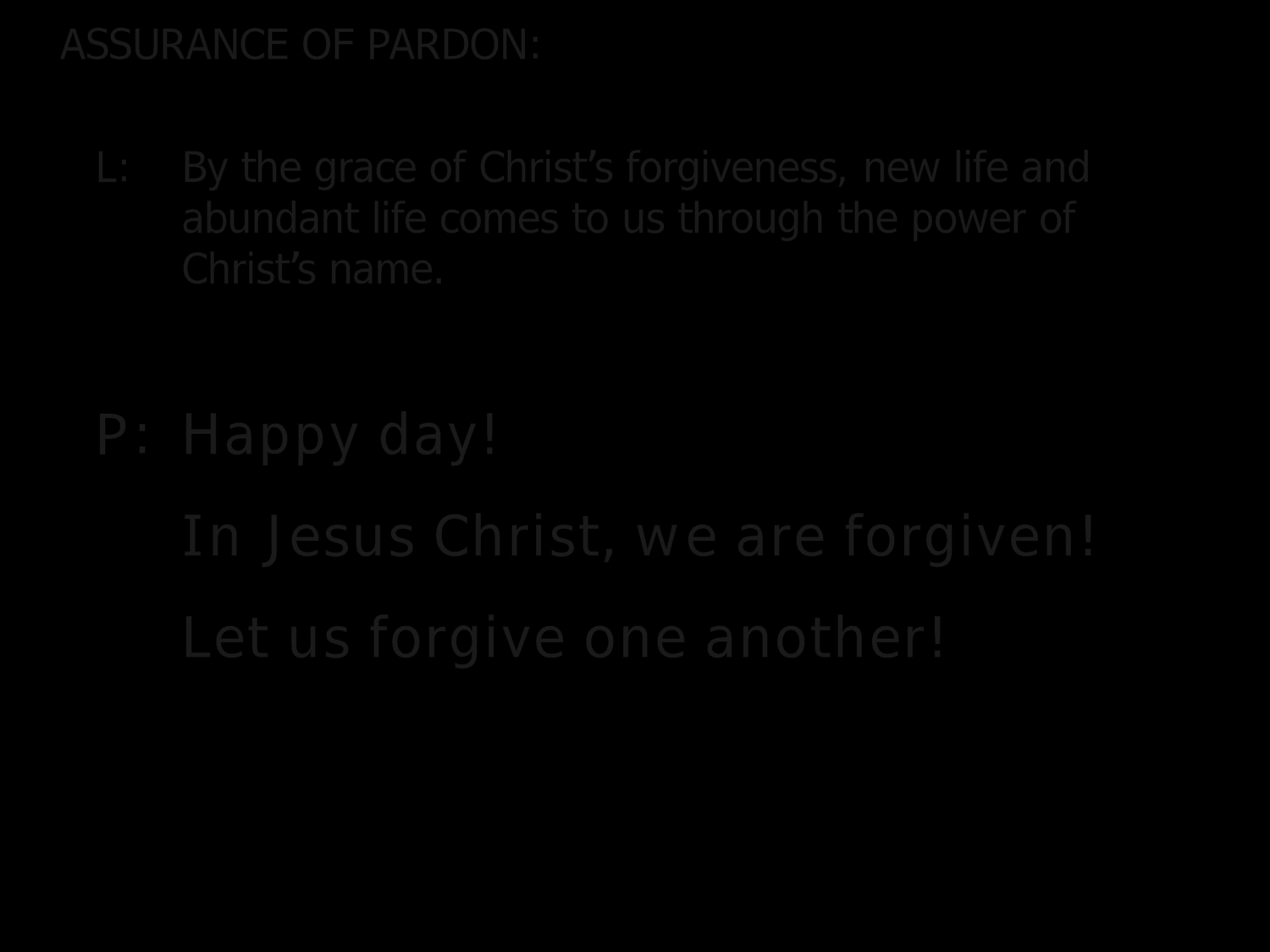

ASSURANCE OF PARDON:

L:	By the grace of Christ’s forgiveness, new life and abundant life comes to us through the power of Christ’s name.

P:	Happy day!
In Jesus Christ, we are forgiven!
Let us forgive one another!